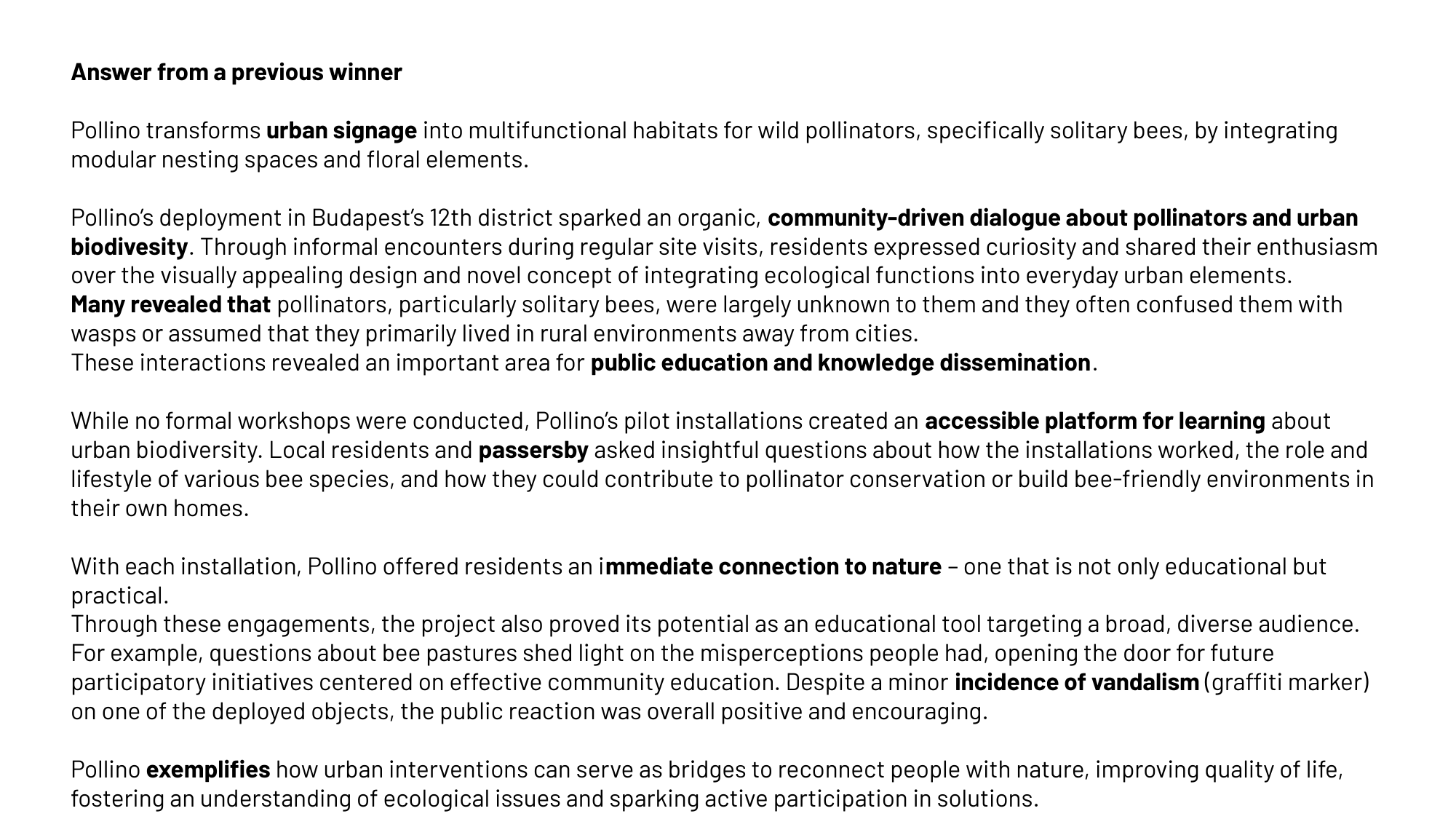

Answer from a previous winner

Pollino transforms urban signage into multifunctional habitats for wild pollinators, specifically solitary bees, by integrating modular nesting spaces and floral elements.

Pollino’s deployment in Budapest’s 12th district sparked an organic, community-driven dialogue about pollinators and urban biodivesity. Through informal encounters during regular site visits, residents expressed curiosity and shared their enthusiasm over the visually appealing design and novel concept of integrating ecological functions into everyday urban elements.
Many revealed that pollinators, particularly solitary bees, were largely unknown to them and they often confused them with wasps or assumed that they primarily lived in rural environments away from cities.
These interactions revealed an important area for public education and knowledge dissemination.

While no formal workshops were conducted, Pollino’s pilot installations created an accessible platform for learning about urban biodiversity. Local residents and passersby asked insightful questions about how the installations worked, the role and lifestyle of various bee species, and how they could contribute to pollinator conservation or build bee-friendly environments in their own homes.
With each installation, Pollino offered residents an immediate connection to nature – one that is not only educational but practical.
Through these engagements, the project also proved its potential as an educational tool targeting a broad, diverse audience. For example, questions about bee pastures shed light on the misperceptions people had, opening the door for future participatory initiatives centered on effective community education. Despite a minor incidence of vandalism (graffiti marker) on one of the deployed objects, the public reaction was overall positive and encouraging.
Pollino exemplifies how urban interventions can serve as bridges to reconnect people with nature, improving quality of life, fostering an understanding of ecological issues and sparking active participation in solutions.